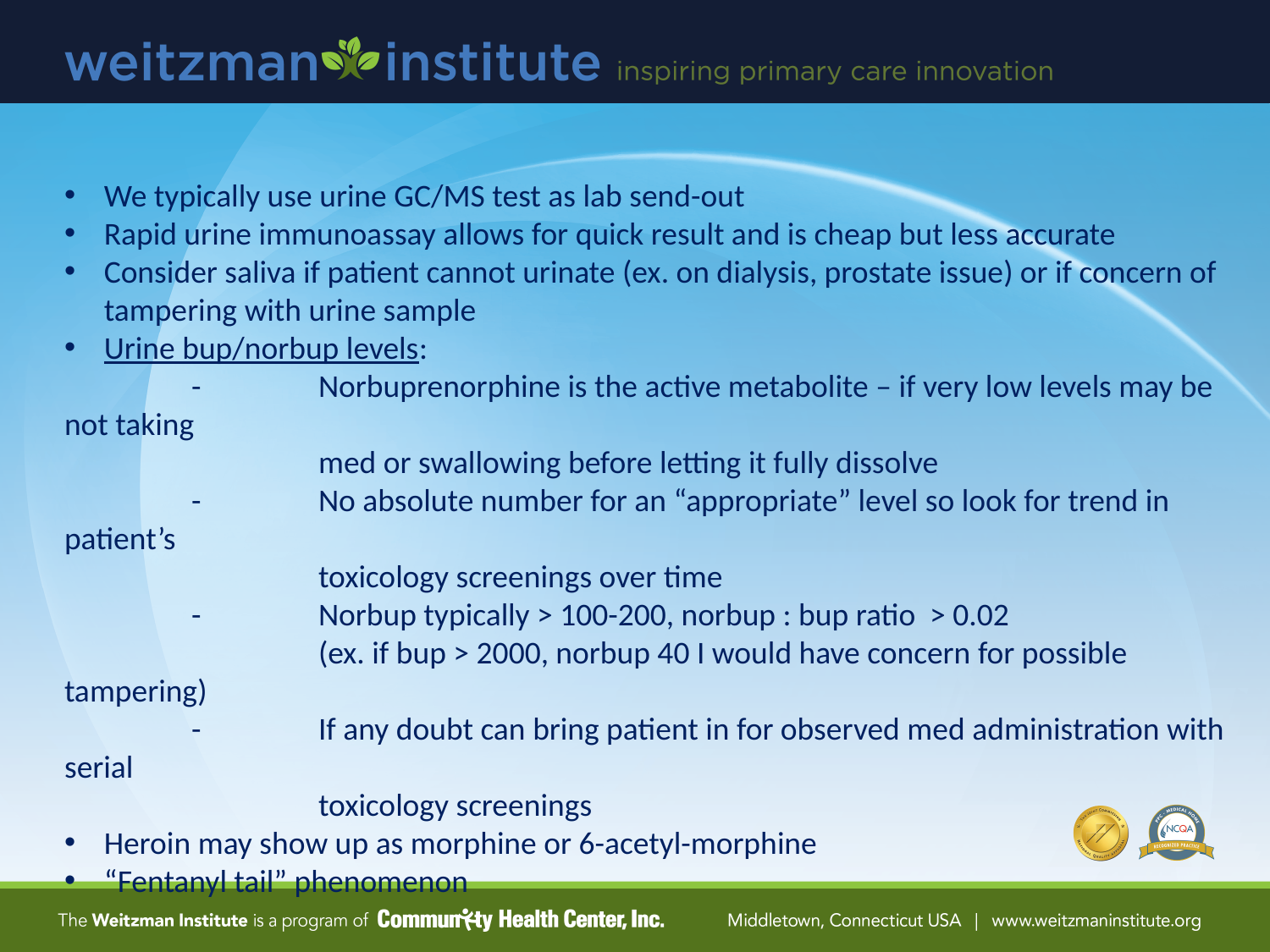

We typically use urine GC/MS test as lab send-out
Rapid urine immunoassay allows for quick result and is cheap but less accurate
Consider saliva if patient cannot urinate (ex. on dialysis, prostate issue) or if concern of tampering with urine sample
Urine bup/norbup levels:
	-	Norbuprenorphine is the active metabolite – if very low levels may be not taking
		med or swallowing before letting it fully dissolve
	-	No absolute number for an “appropriate” level so look for trend in patient’s
		toxicology screenings over time
	-	Norbup typically > 100-200, norbup : bup ratio  > 0.02
		(ex. if bup > 2000, norbup 40 I would have concern for possible tampering)
	-	If any doubt can bring patient in for observed med administration with serial
		toxicology screenings
Heroin may show up as morphine or 6-acetyl-morphine
“Fentanyl tail” phenomenon